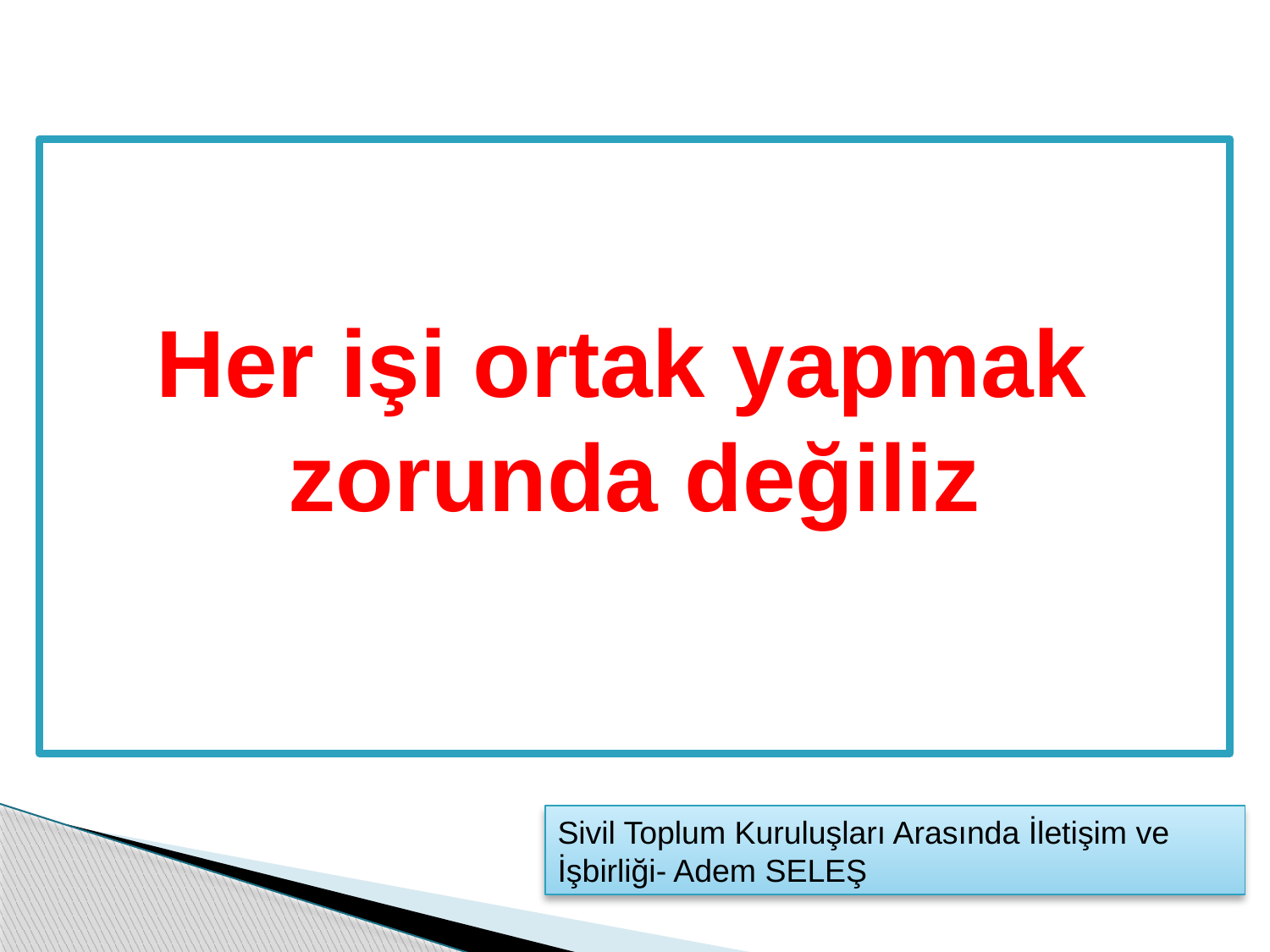

Her işi ortak yapmak
zorunda değiliz

Sivil Toplum Kuruluşları Arasında İletişim ve İşbirliği- Adem SELEŞ